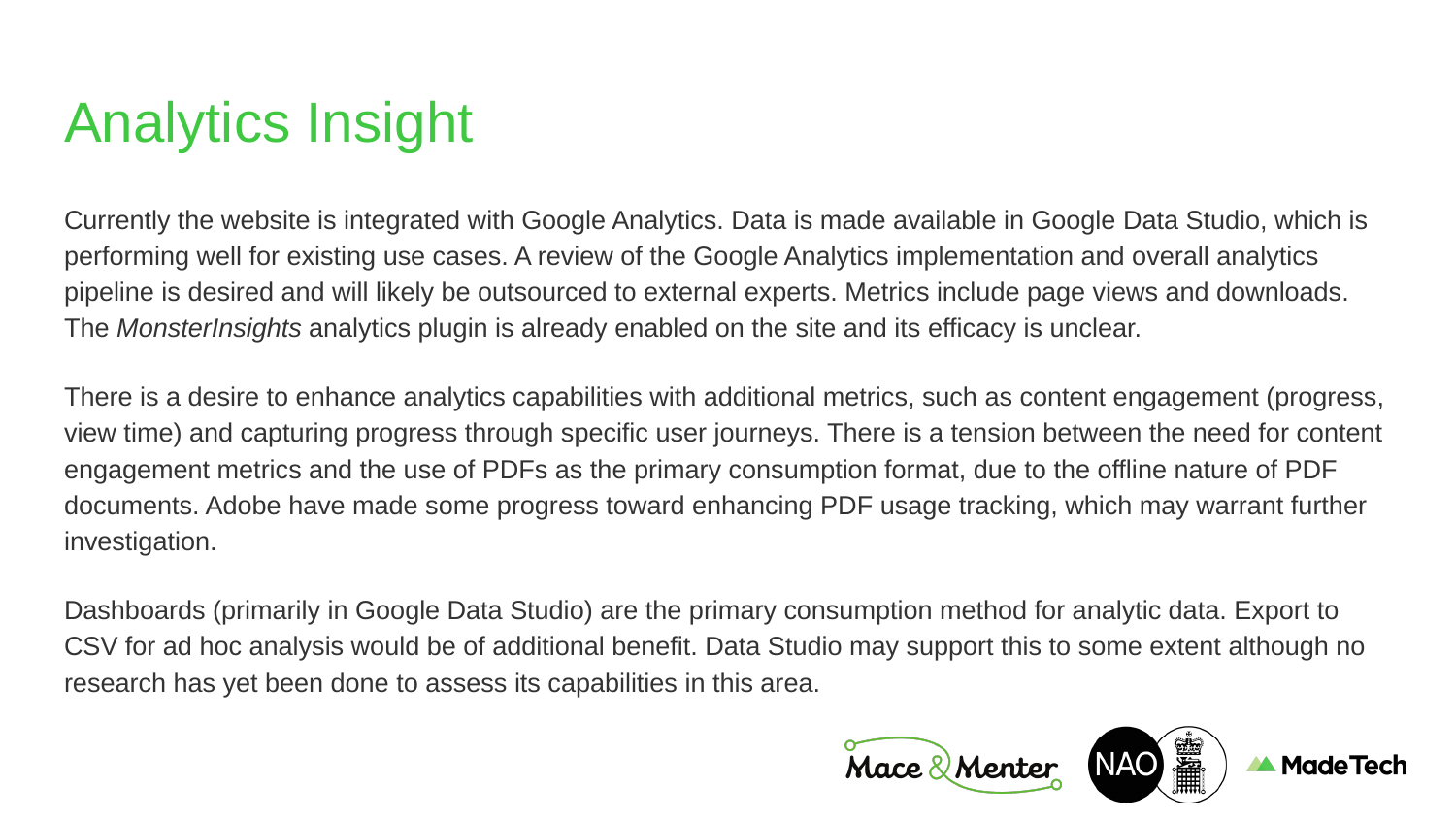

# Analytics Insight
Currently the website is integrated with Google Analytics. Data is made available in Google Data Studio, which is performing well for existing use cases. A review of the Google Analytics implementation and overall analytics pipeline is desired and will likely be outsourced to external experts. Metrics include page views and downloads. The MonsterInsights analytics plugin is already enabled on the site and its efficacy is unclear.
There is a desire to enhance analytics capabilities with additional metrics, such as content engagement (progress, view time) and capturing progress through specific user journeys. There is a tension between the need for content engagement metrics and the use of PDFs as the primary consumption format, due to the offline nature of PDF documents. Adobe have made some progress toward enhancing PDF usage tracking, which may warrant further investigation.
Dashboards (primarily in Google Data Studio) are the primary consumption method for analytic data. Export to CSV for ad hoc analysis would be of additional benefit. Data Studio may support this to some extent although no research has yet been done to assess its capabilities in this area.